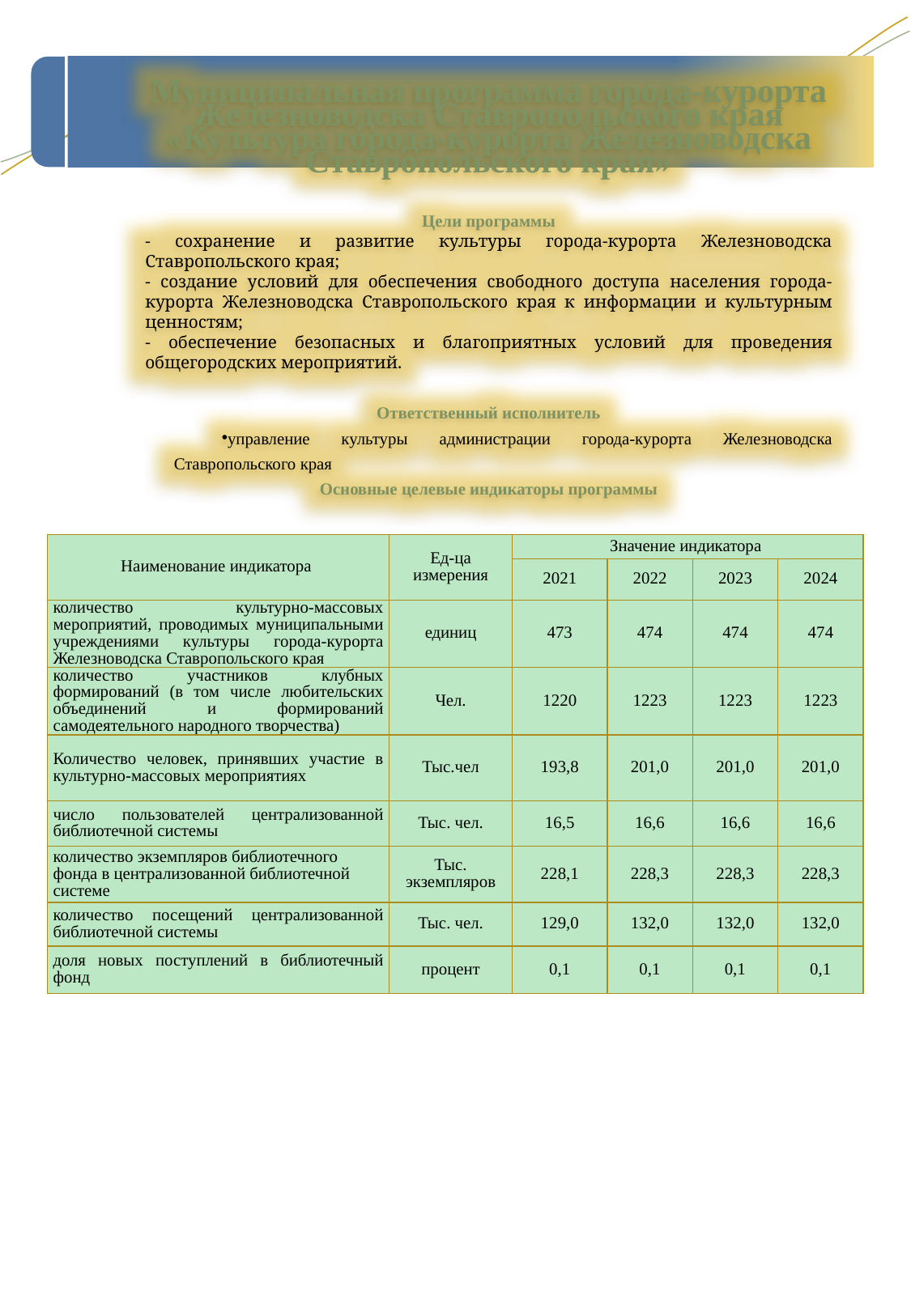

Муниципальная программа города-курорта Железноводска Ставропольского края «Культура города-курорта Железноводска Ставропольского края»

Цели программы
- сохранение и развитие культуры города-курорта Железноводска Ставропольского края;
- создание условий для обеспечения свободного доступа населения города-курорта Железноводска Ставропольского края к информации и культурным ценностям;
- обеспечение безопасных и благоприятных условий для проведения общегородских мероприятий.

Ответственный исполнитель
управление культуры администрации города-курорта Железноводска Ставропольского края
Основные целевые индикаторы программы

| Наименование индикатора | Ед-ца измерения | Значение индикатора |  |  |  |
| --- | --- | --- | --- | --- | --- |
|  |  | 2021 | 2022 | 2023 | 2024 |
| количество культурно-массовых мероприятий, проводимых муниципальными учреждениями культуры города-курорта Железноводска Ставропольского края | единиц | 473 | 474 | 474 | 474 |
| количество участников клубных формирований (в том числе любительских объединений и формирований самодеятельного народного творчества) | Чел. | 1220 | 1223 | 1223 | 1223 |
| Количество человек, принявших участие в культурно-массовых мероприятиях | Тыс.чел | 193,8 | 201,0 | 201,0 | 201,0 |
| число пользователей централизованной библиотечной системы | Тыс. чел. | 16,5 | 16,6 | 16,6 | 16,6 |
| количество экземпляров библиотечного фонда в централизованной библиотечной системе | Тыс. экземпляров | 228,1 | 228,3 | 228,3 | 228,3 |
| количество посещений централизованной библиотечной системы | Тыс. чел. | 129,0 | 132,0 | 132,0 | 132,0 |
| доля новых поступлений в библиотечный фонд | процент | 0,1 | 0,1 | 0,1 | 0,1 |